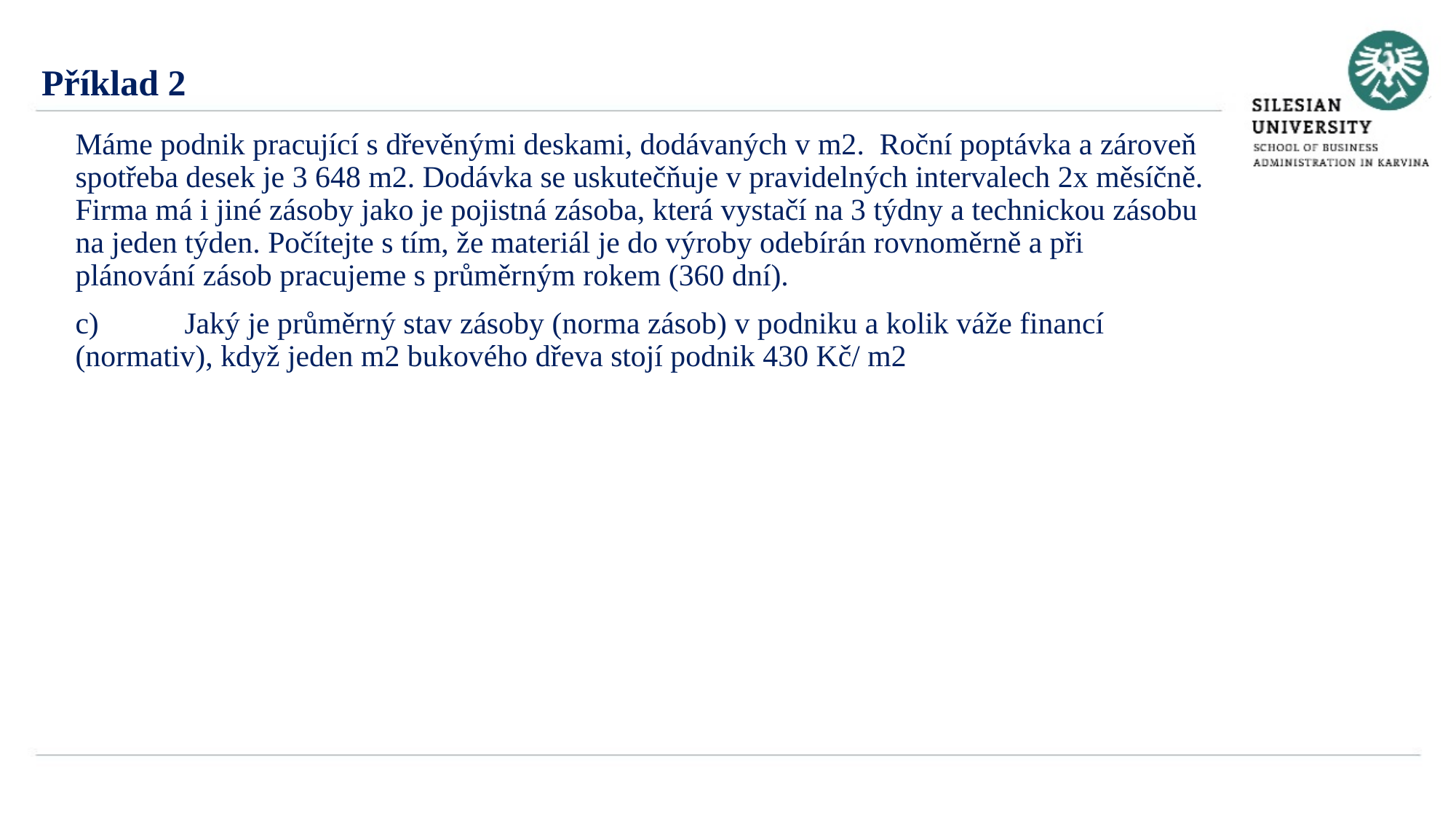

Příklad 2
Máme podnik pracující s dřevěnými deskami, dodávaných v m2.  Roční poptávka a zároveň spotřeba desek je 3 648 m2. Dodávka se uskutečňuje v pravidelných intervalech 2x měsíčně. Firma má i jiné zásoby jako je pojistná zásoba, která vystačí na 3 týdny a technickou zásobu na jeden týden. Počítejte s tím, že materiál je do výroby odebírán rovnoměrně a při plánování zásob pracujeme s průměrným rokem (360 dní).
c)	Jaký je průměrný stav zásoby (norma zásob) v podniku a kolik váže financí (normativ), když jeden m2 bukového dřeva stojí podnik 430 Kč/ m2